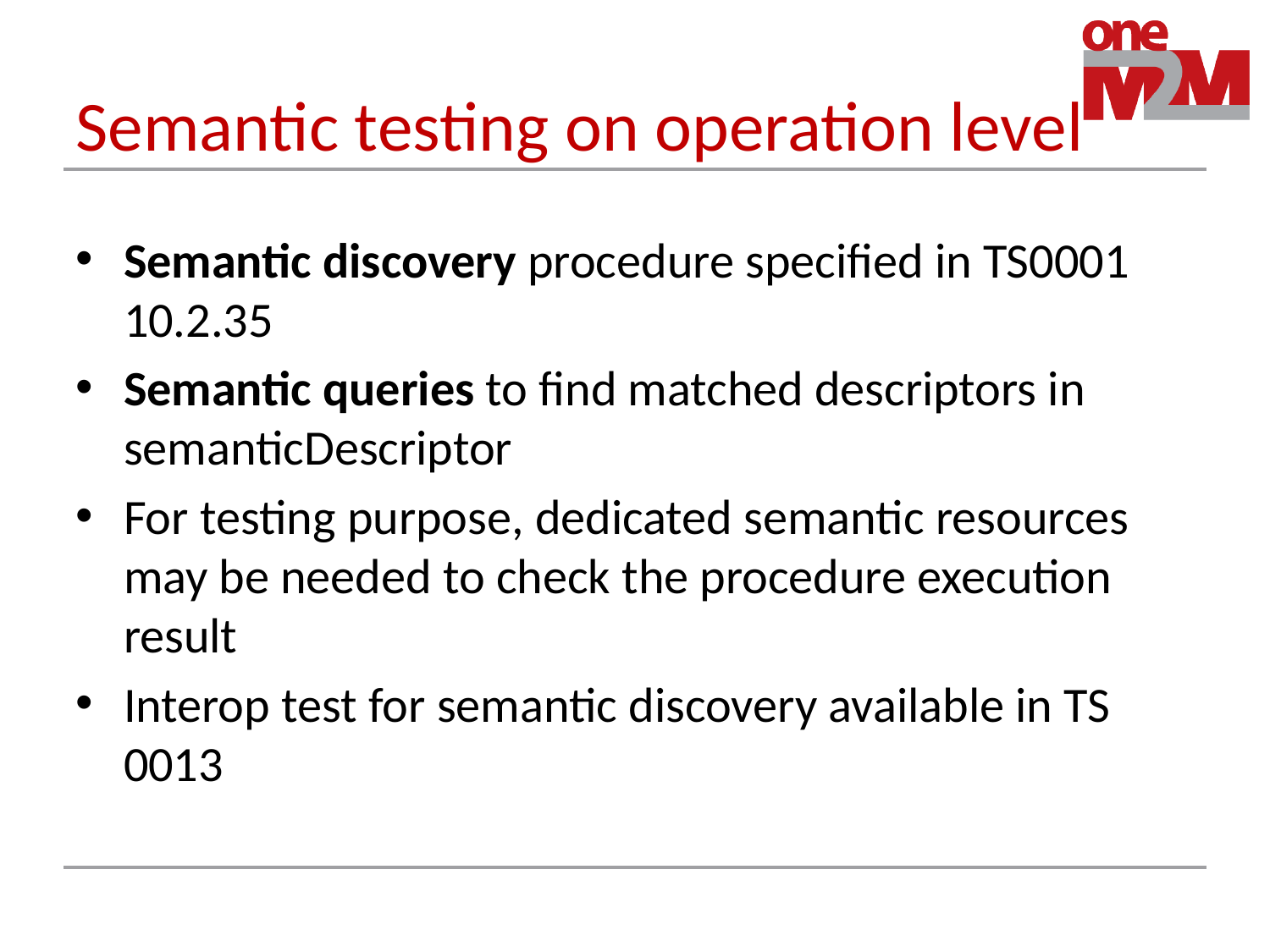

# Semantic testing on operation level
Semantic discovery procedure specified in TS0001 10.2.35
Semantic queries to find matched descriptors in semanticDescriptor
For testing purpose, dedicated semantic resources may be needed to check the procedure execution result
Interop test for semantic discovery available in TS 0013